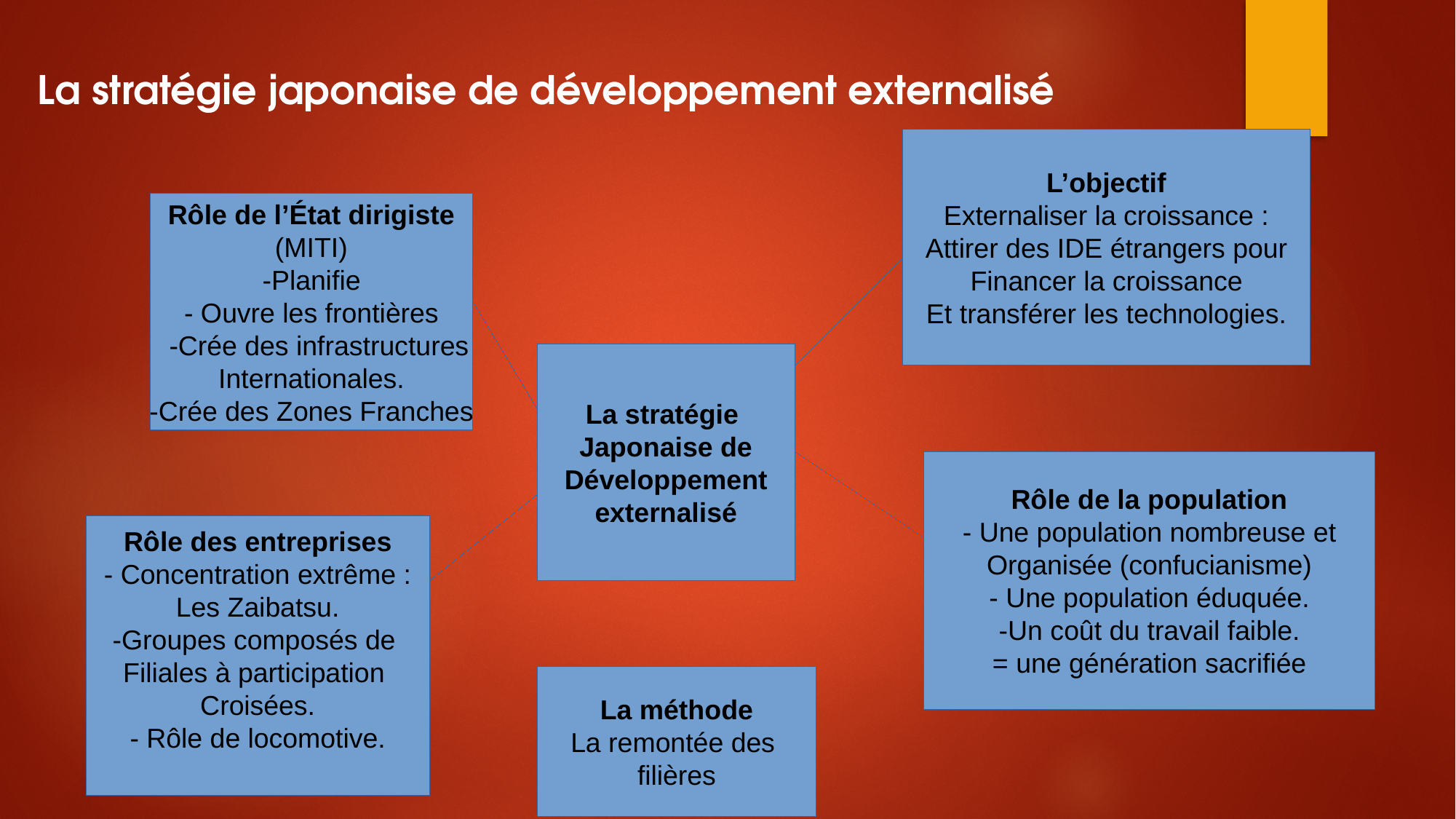

La stratégie japonaise de développement externalisé
L’objectif
Externaliser la croissance :
Attirer des IDE étrangers pour
Financer la croissance
Et transférer les technologies.
Rôle de l’État dirigiste
(MITI)
-Planifie
- Ouvre les frontières
  -Crée des infrastructures
Internationales.
-Crée des Zones Franches

La stratégie
Japonaise de
Développement
externalisé

Rôle de la population
- Une population nombreuse et
Organisée (confucianisme)
- Une population éduquée.
-Un coût du travail faible.
= une génération sacrifiée

Rôle des entreprises
- Concentration extrême :
Les Zaibatsu.
-Groupes composés de
Filiales à participation
Croisées.
- Rôle de locomotive.

La méthode
La remontée des
filières